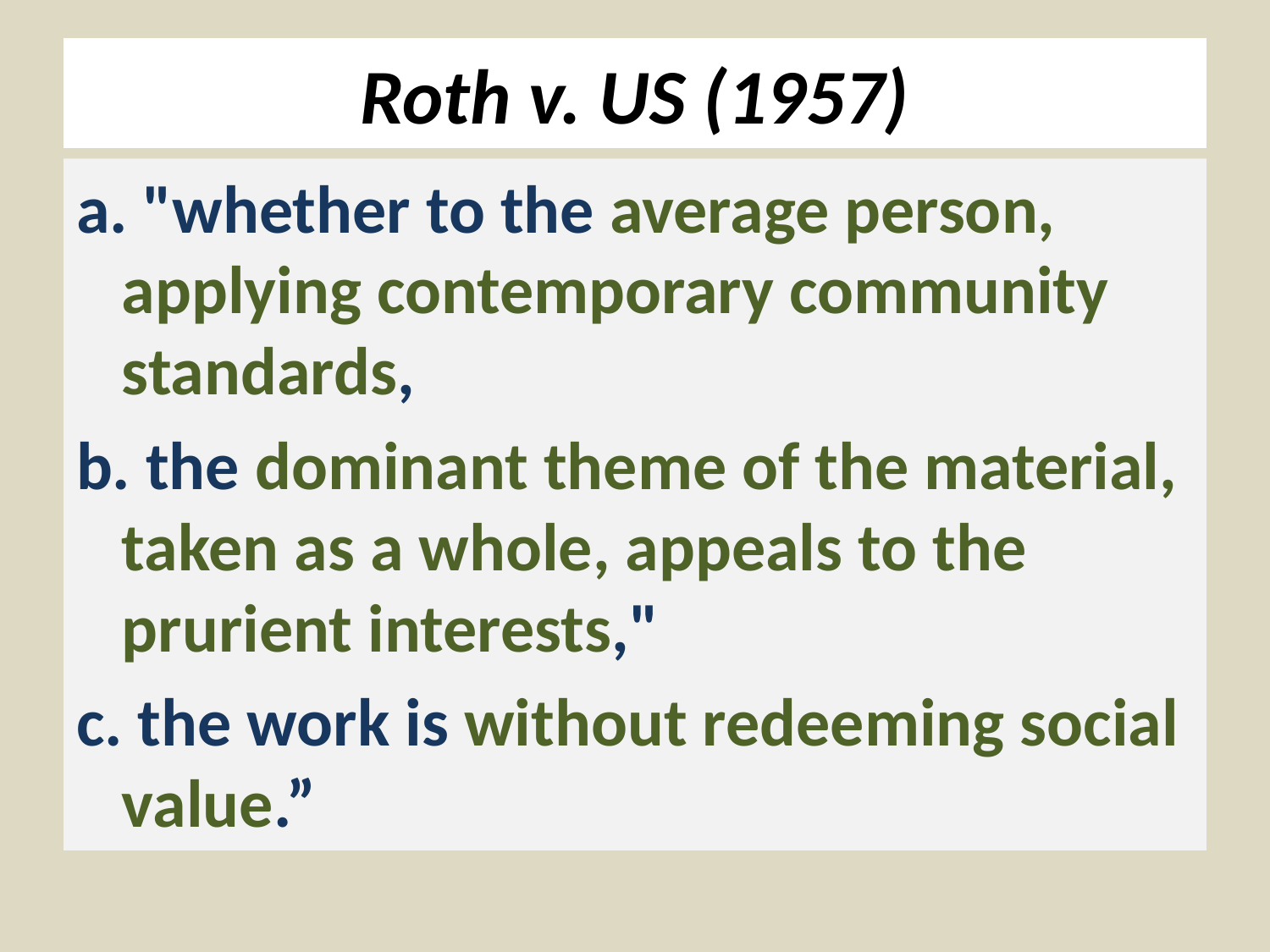

# Roth v. US (1957)
a. "whether to the average person, applying contemporary community standards,
b. the dominant theme of the material, taken as a whole, appeals to the prurient interests,"
c. the work is without redeeming social value.”